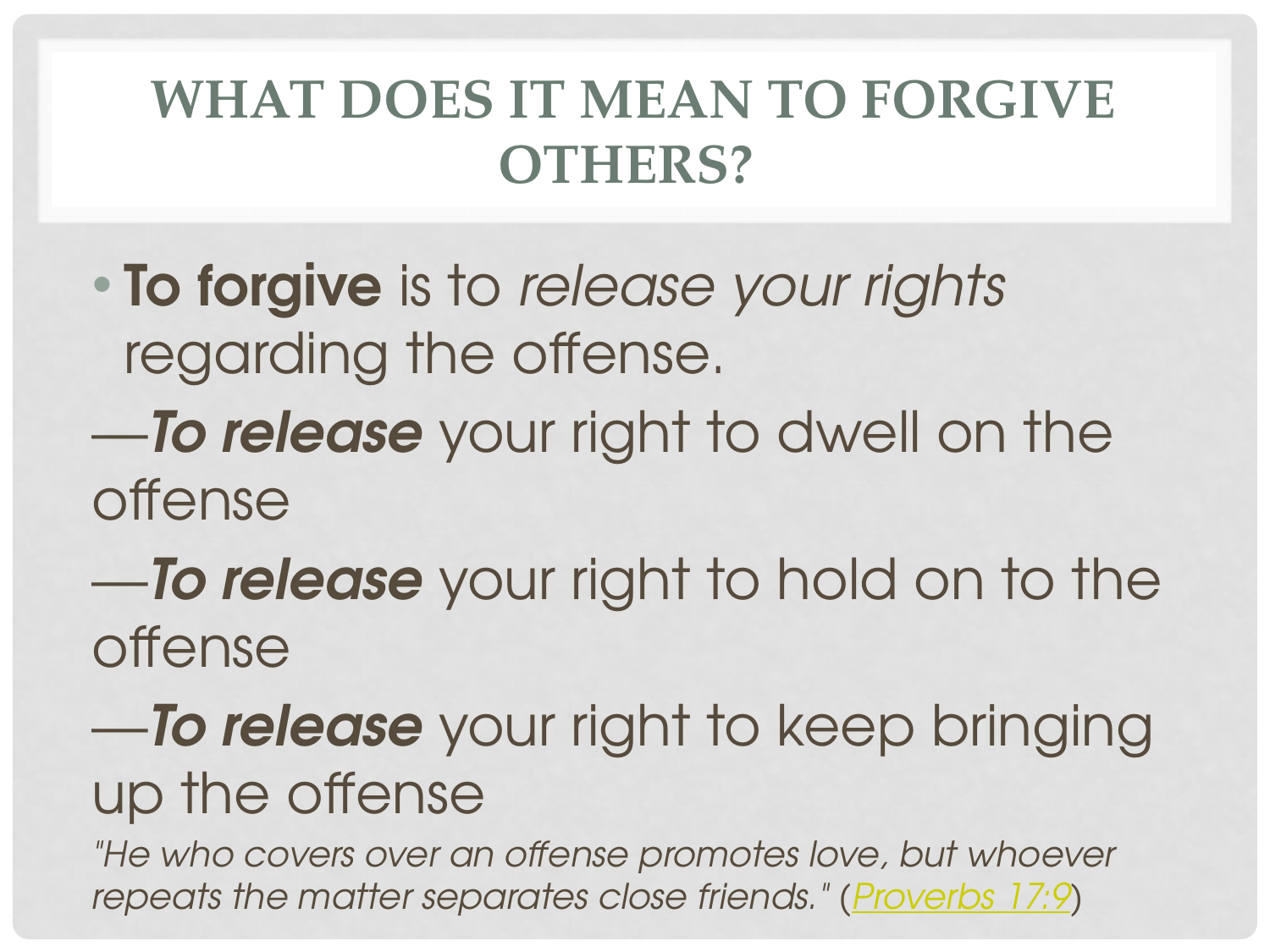

# What Does It Mean to Forgive Others?
To forgive is to release your rights regarding the offense.
—To release your right to dwell on the offense
—To release your right to hold on to the offense
—To release your right to keep bringing up the offense
"He who covers over an offense promotes love, but whoever repeats the matter separates close friends." (Proverbs 17:9)